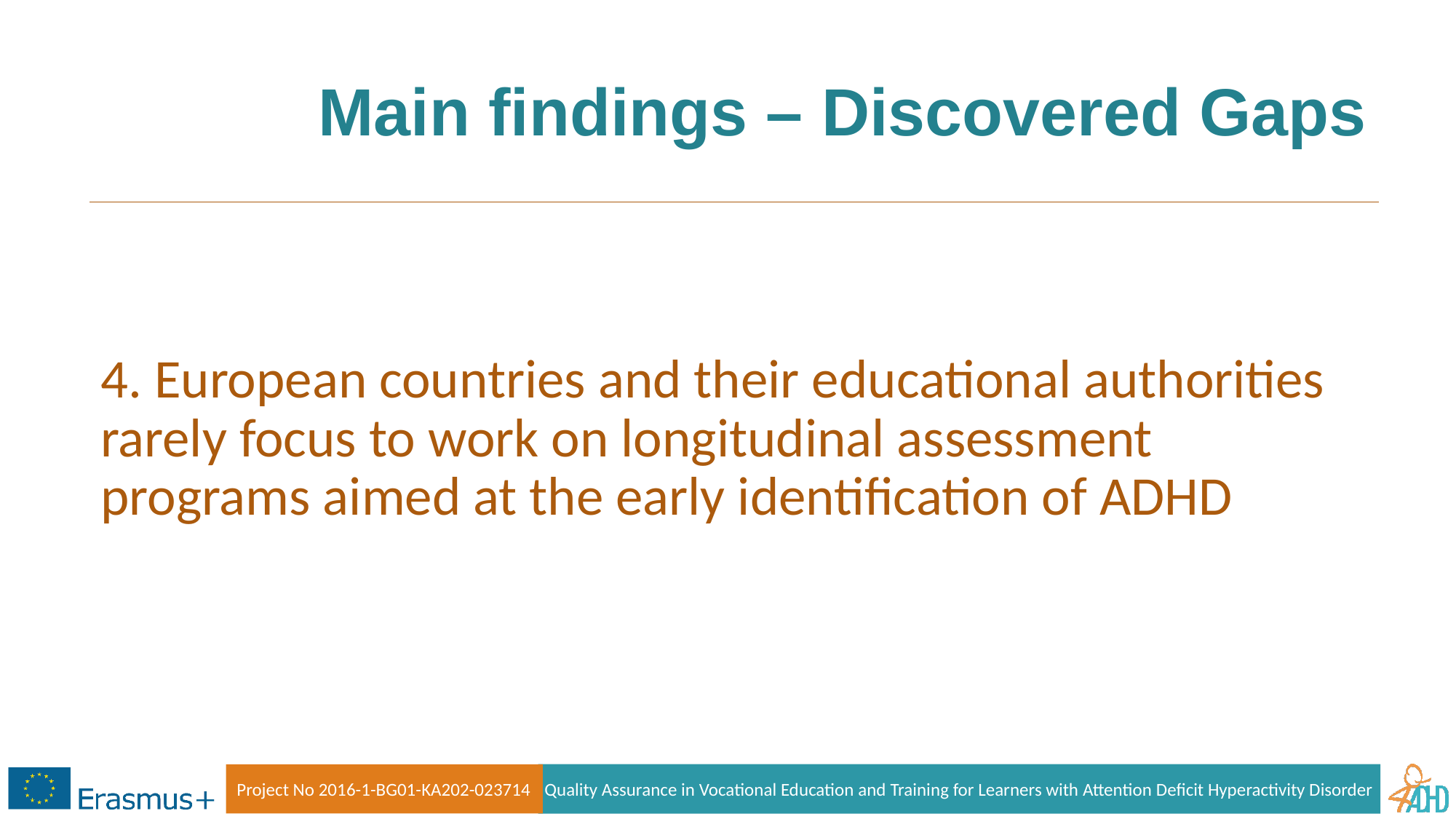

# Main findings – Discovered Gaps

4. European countries and their educational authorities rarely focus to work on longitudinal assessment programs aimed at the early identification of ADHD